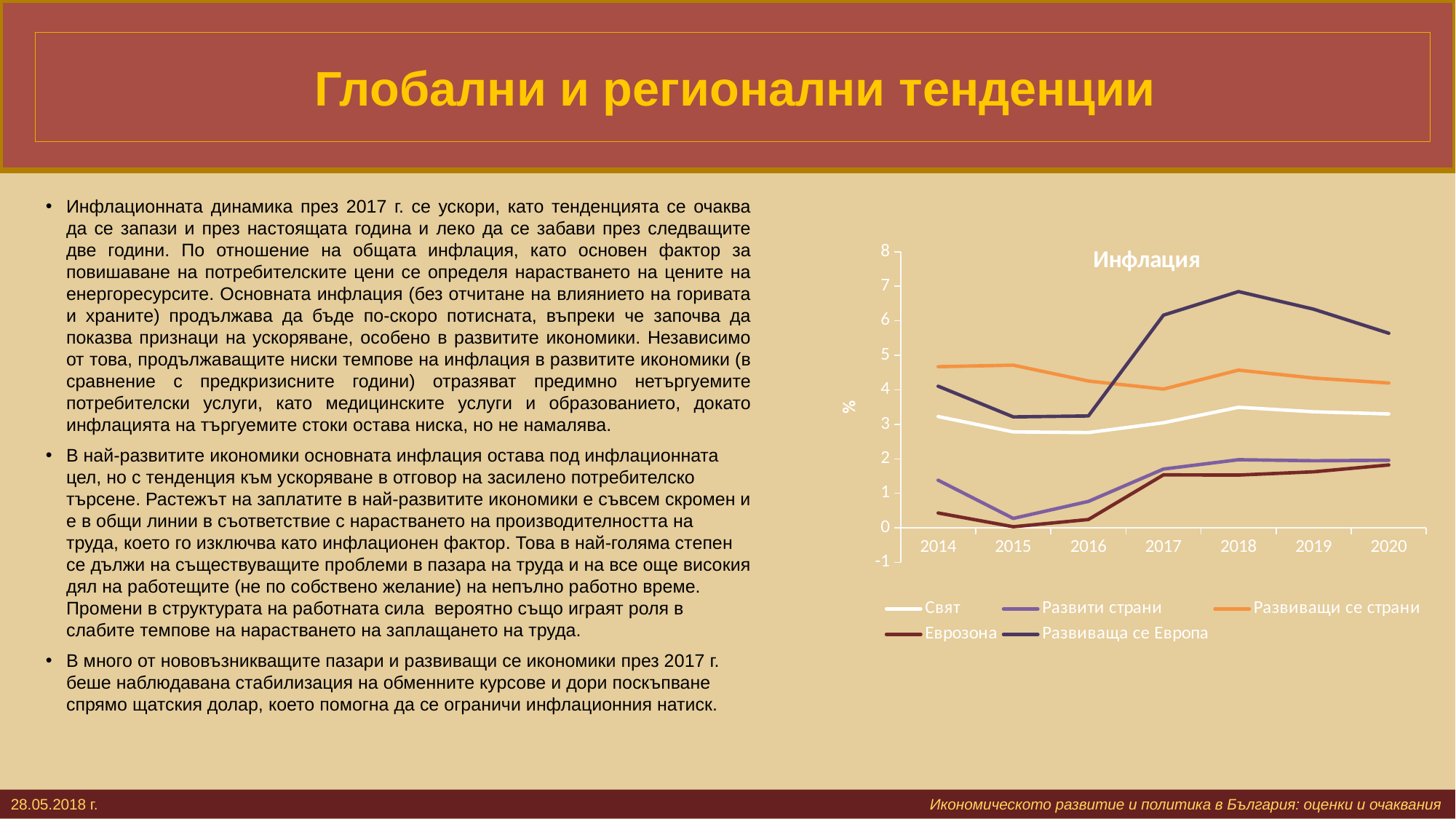

# Глобални и регионални тенденции
Инфлационната динамика през 2017 г. се ускори, като тенденцията се очаква да се запази и през настоящата година и леко да се забави през следващите две години. По отношение на общата инфлация, като основен фактор за повишаване на потребителските цени се определя нарастването на цените на енергоресурсите. Основната инфлация (без отчитане на влиянието на горивата и храните) продължава да бъде по-скоро потисната, въпреки че започва да показва признаци на ускоряване, особено в развитите икономики. Независимо от това, продължаващите ниски темпове на инфлация в развитите икономики (в сравнение с предкризисните години) отразяват предимно нетъргуемите потребителски услуги, като медицинските услуги и образованието, докато инфлацията на търгуемите стоки остава ниска, но не намалява.
В най-развитите икономики основната инфлация остава под инфлационната цел, но с тенденция към ускоряване в отговор на засилено потребителско търсене. Растежът на заплатите в най-развитите икономики е съвсем скромен и е в общи линии в съответствие с нарастването на производителността на труда, което го изключва като инфлационен фактор. Това в най-голяма степен се дължи на съществуващите проблеми в пазара на труда и на все още високия дял на работещите (не по собствено желание) на непълно работно време. Промени в структурата на работната сила  вероятно също играят роля в слабите темпове на нарастването на заплащането на труда.
В много от нововъзникващите пазари и развиващи се икономики през 2017 г. беше наблюдавана стабилизация на обменните курсове и дори поскъпване спрямо щатския долар, което помогна да се ограничи инфлационния натиск.

### Chart: Инфлация

| Category | Свят | Развити страни | Развиващи се страни | Еврозона | Развиваща се Европа |
|---|---|---|---|---|---|
| 2014 | 3.226 | 1.38 | 4.67 | 0.431 | 4.105 |
| 2015 | 2.782 | 0.275 | 4.714 | 0.033 | 3.216 |
| 2016 | 2.763 | 0.766 | 4.255 | 0.242 | 3.243 |
| 2017 | 3.047 | 1.704 | 4.022 | 1.536 | 6.164 |
| 2018 | 3.494 | 1.975 | 4.571 | 1.53 | 6.846 |
| 2019 | 3.364 | 1.944 | 4.341 | 1.625 | 6.336 |
| 2020 | 3.302 | 1.958 | 4.197 | 1.822 | 5.64 |
28.05.2018 г. 				      		             		           Икономическото развитие и политика в България: оценки и очаквания